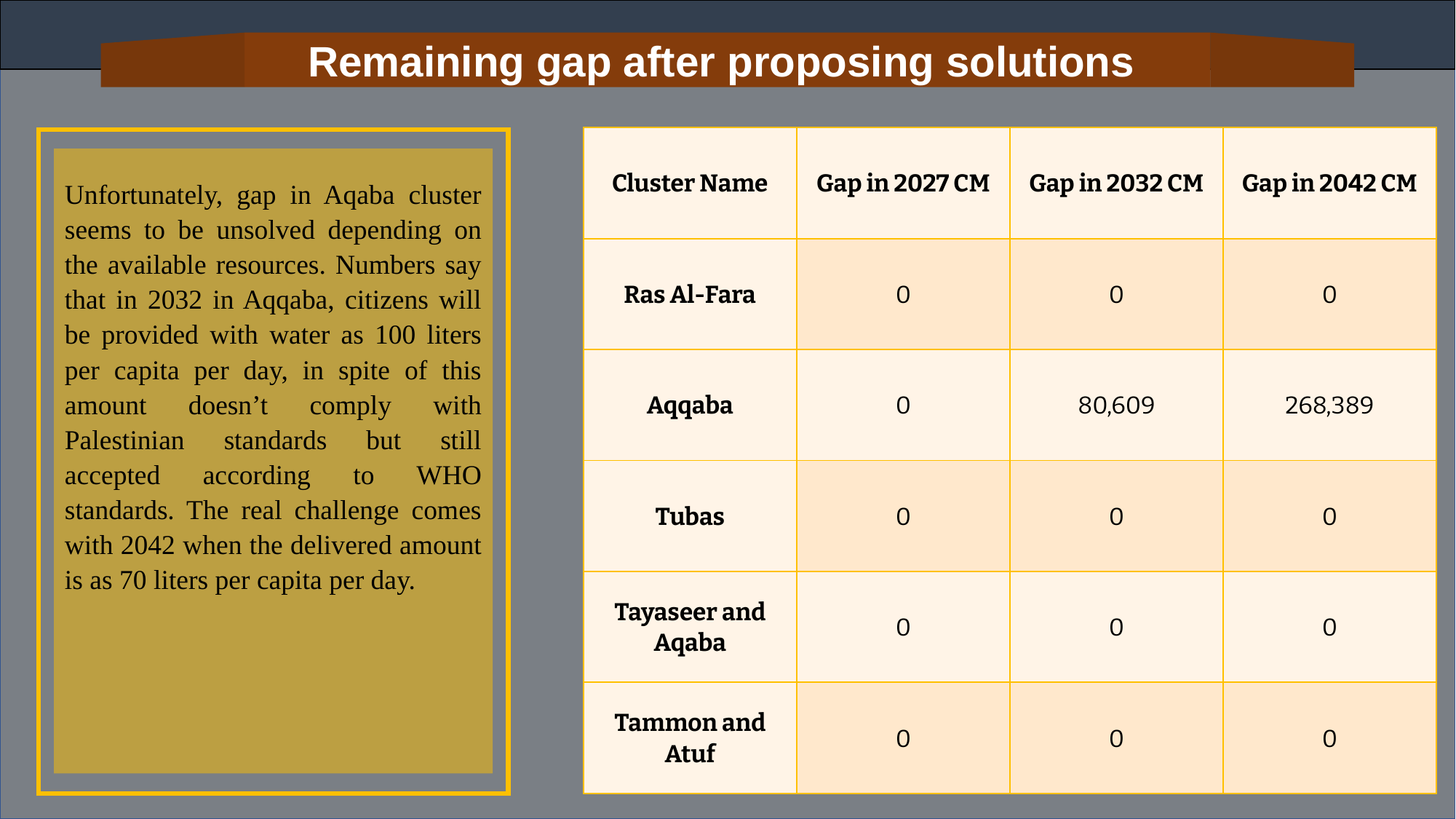

Remaining gap after proposing solutions

| Cluster Name | Gap in 2027 CM | Gap in 2032 CM | Gap in 2042 CM |
| --- | --- | --- | --- |
| Ras Al-Fara | 0 | 0 | 0 |
| Aqqaba | 0 | 80,609 | 268,389 |
| Tubas | 0 | 0 | 0 |
| Tayaseer and Aqaba | 0 | 0 | 0 |
| Tammon and Atuf | 0 | 0 | 0 |

Unfortunately, gap in Aqaba cluster seems to be unsolved depending on the available resources. Numbers say that in 2032 in Aqqaba, citizens will be provided with water as 100 liters per capita per day, in spite of this amount doesn’t comply with Palestinian standards but still accepted according to WHO standards. The real challenge comes with 2042 when the delivered amount is as 70 liters per capita per day.